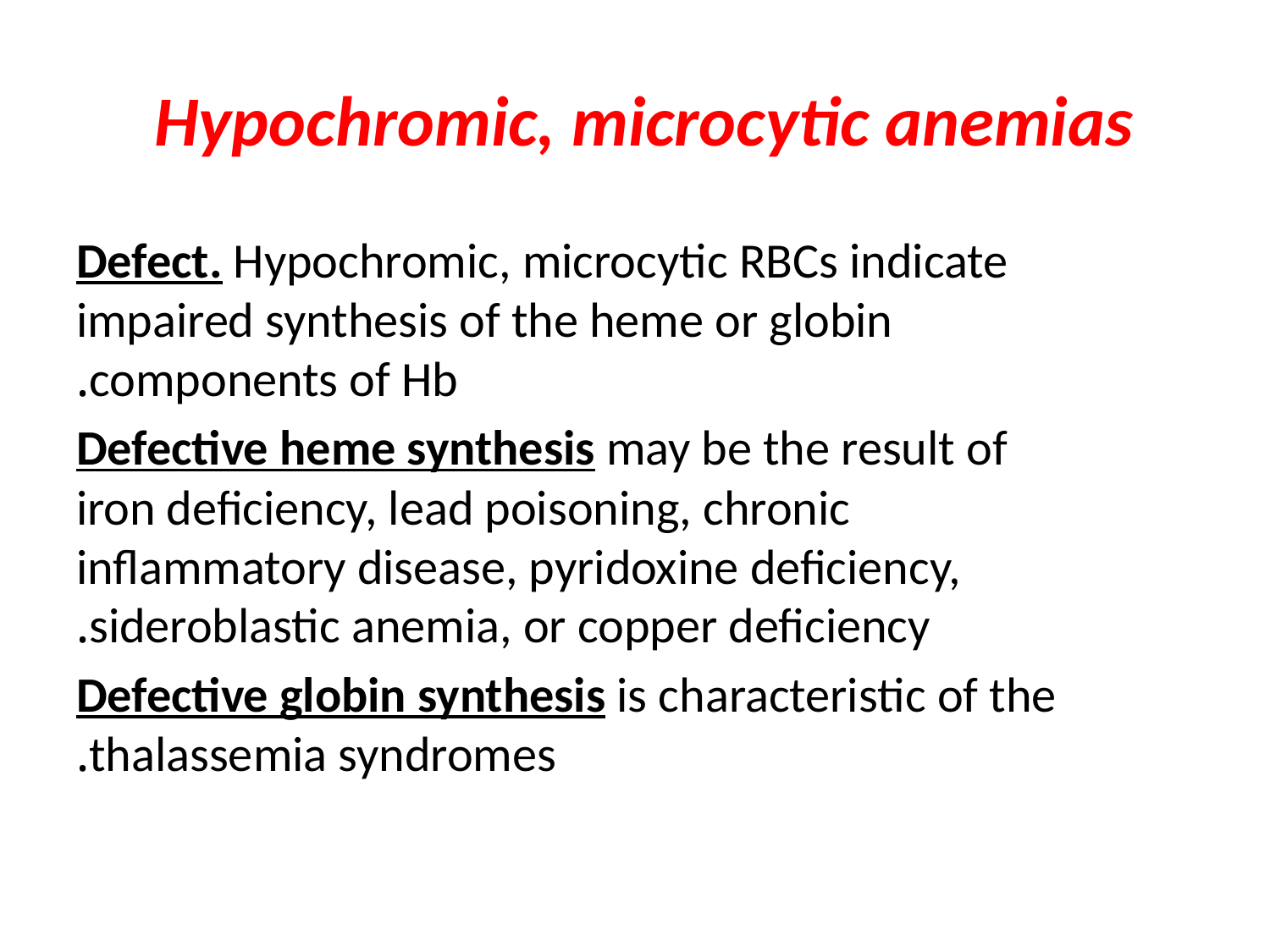

# Hypochromic, microcytic anemias
Defect. Hypochromic, microcytic RBCs indicate impaired synthesis of the heme or globin components of Hb.
Defective heme synthesis may be the result of iron deficiency, lead poisoning, chronic inflammatory disease, pyridoxine deficiency, sideroblastic anemia, or copper deficiency.
Defective globin synthesis is characteristic of the thalassemia syndromes.